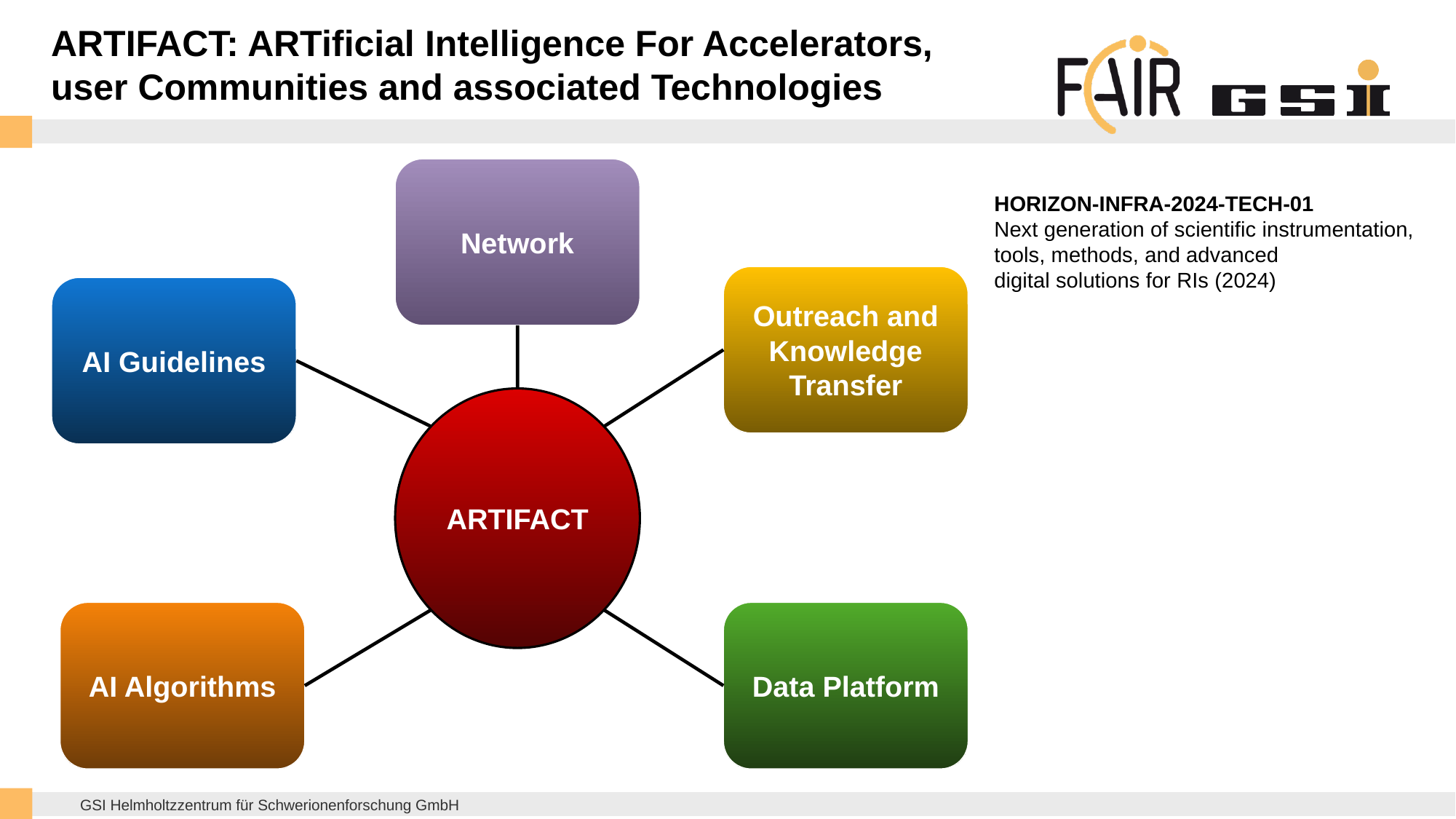

# ARTIFACT: ARTificial Intelligence For Accelerators, user Communities and associated Technologies
Network
Outreach and Knowledge Transfer
AI Guidelines
ARTIFACT
AI Algorithms
Data Platform
HORIZON-INFRA-2024-TECH-01
Next generation of scientific instrumentation, tools, methods, and advanced
digital solutions for RIs (2024)